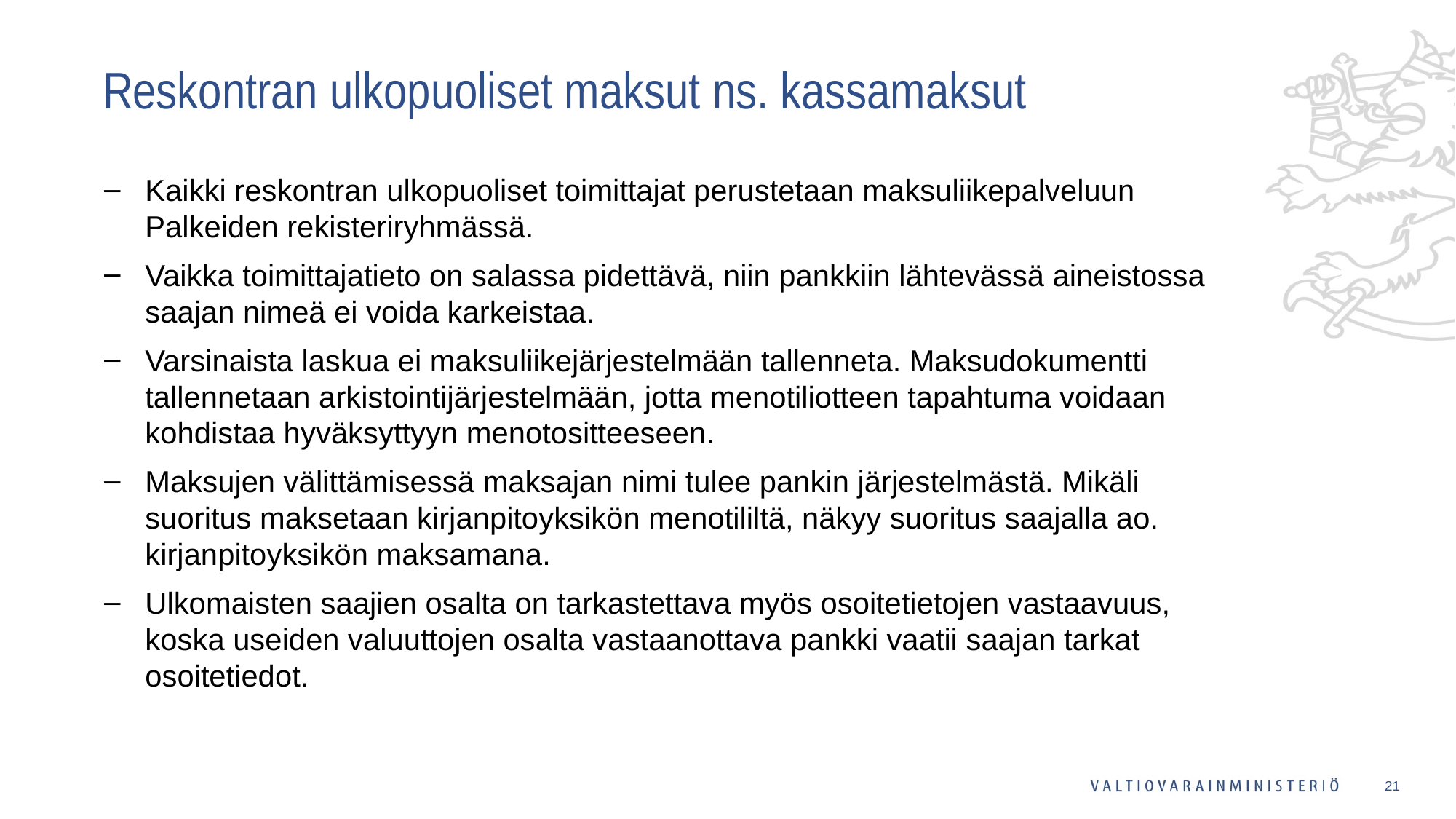

# Reskontran ulkopuoliset maksut ns. kassamaksut
Kaikki reskontran ulkopuoliset toimittajat perustetaan maksuliikepalveluun Palkeiden rekisteriryhmässä.
Vaikka toimittajatieto on salassa pidettävä, niin pankkiin lähtevässä aineistossa saajan nimeä ei voida karkeistaa.
Varsinaista laskua ei maksuliikejärjestelmään tallenneta. Maksudokumentti tallennetaan arkistointijärjestelmään, jotta menotiliotteen tapahtuma voidaan kohdistaa hyväksyttyyn menotositteeseen.
Maksujen välittämisessä maksajan nimi tulee pankin järjestelmästä. Mikäli suoritus maksetaan kirjanpitoyksikön menotililtä, näkyy suoritus saajalla ao. kirjanpitoyksikön maksamana.
Ulkomaisten saajien osalta on tarkastettava myös osoitetietojen vastaavuus, koska useiden valuuttojen osalta vastaanottava pankki vaatii saajan tarkat osoitetiedot.
21